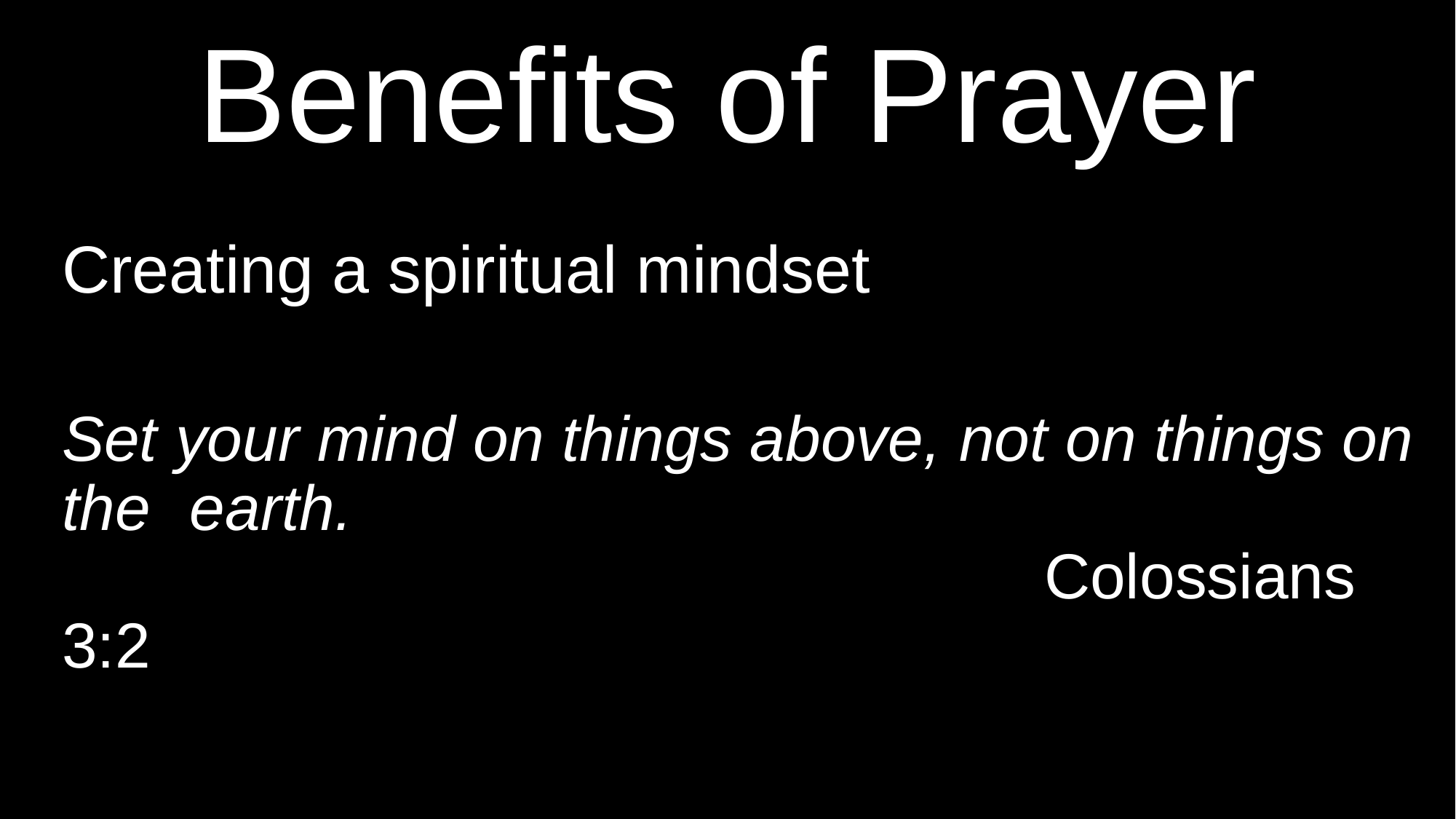

Benefits of Prayer
Creating a spiritual mindset

Set your mind on things above, not on things on the earth. 																			Colossians 3:2